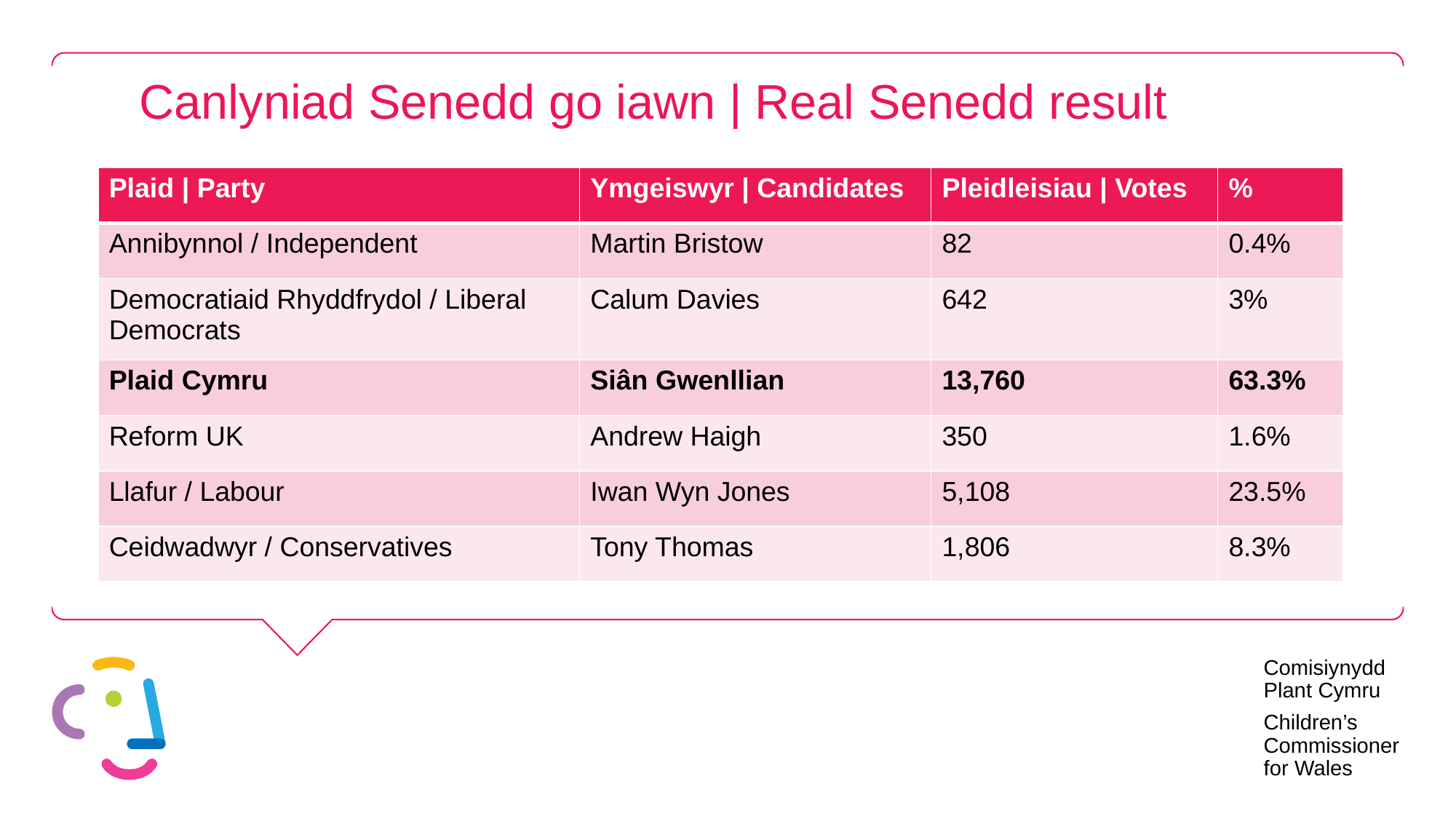

# Canlyniad Senedd go iawn | Real Senedd result
| Plaid | Party | Ymgeiswyr | Candidates | Pleidleisiau | Votes | % |
| --- | --- | --- | --- |
| Annibynnol / Independent | Martin Bristow | 82 | 0.4% |
| Democratiaid Rhyddfrydol / Liberal Democrats | Calum Davies | 642 | 3% |
| Plaid Cymru | Siân Gwenllian | 13,760 | 63.3% |
| Reform UK | Andrew Haigh | 350 | 1.6% |
| Llafur / Labour | Iwan Wyn Jones | 5,108 | 23.5% |
| Ceidwadwyr / Conservatives | Tony Thomas | 1,806 | 8.3% |